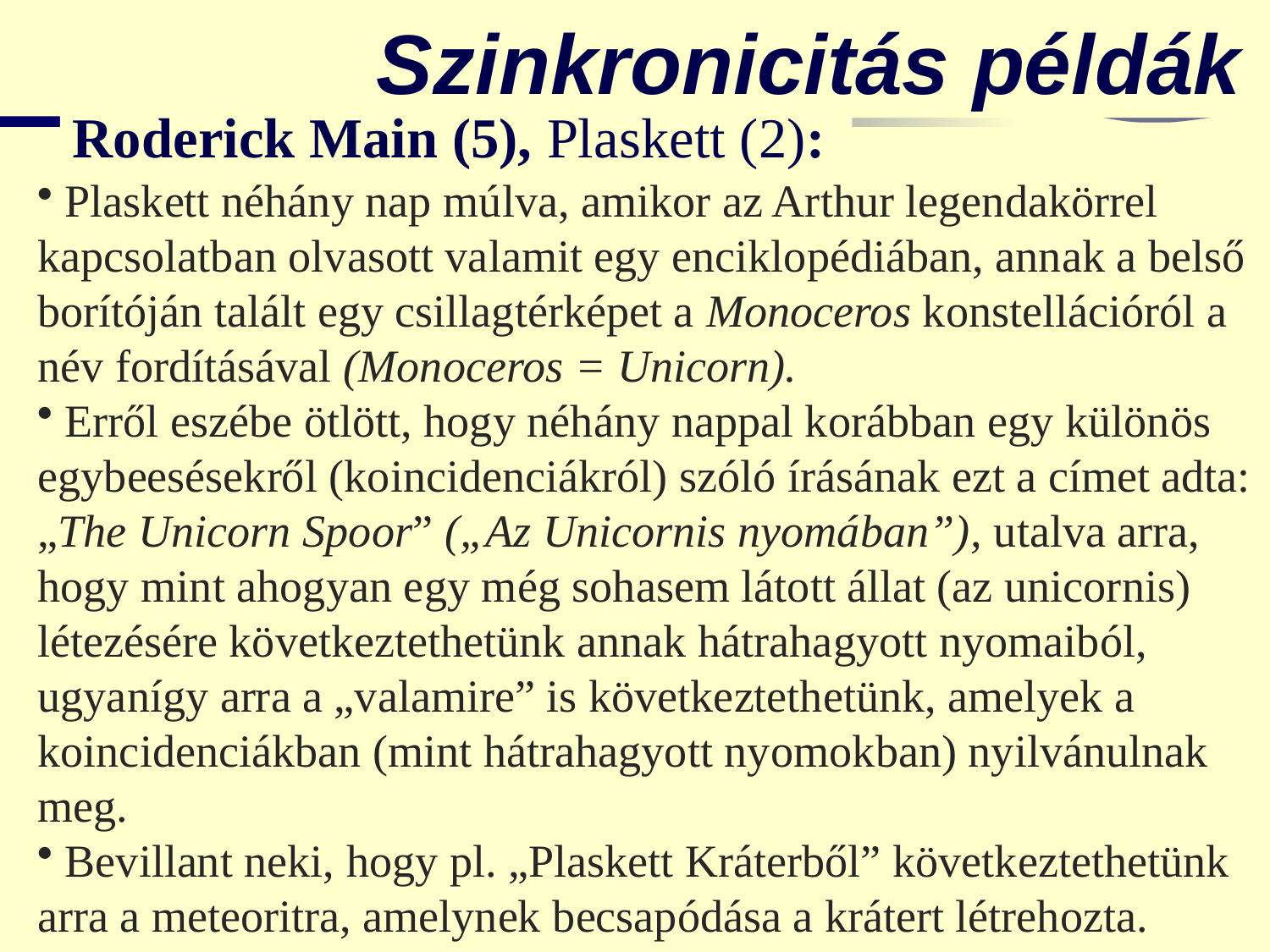

Szinkronicitás példák
Roderick Main (5), Plaskett (2):
 Plaskett néhány nap múlva, amikor az Arthur legendakörrel kapcsolatban olvasott valamit egy enciklopédiában, annak a belső borítóján talált egy csillagtérképet a Monoceros konstellációról a név fordításával (Monoceros = Unicorn).
 Erről eszébe ötlött, hogy néhány nappal korábban egy különös egybeesésekről (koincidenciákról) szóló írásának ezt a címet adta: „The Unicorn Spoor” („Az Unicornis nyomában”), utalva arra, hogy mint ahogyan egy még sohasem látott állat (az unicornis) létezésére következtethetünk annak hátrahagyott nyomaiból, ugyanígy arra a „valamire” is következtethetünk, amelyek a koincidenciákban (mint hátrahagyott nyomokban) nyilvánulnak meg.
 Bevillant neki, hogy pl. „Plaskett Kráterből” következtethetünk arra a meteoritra, amelynek becsapódása a krátert létrehozta.